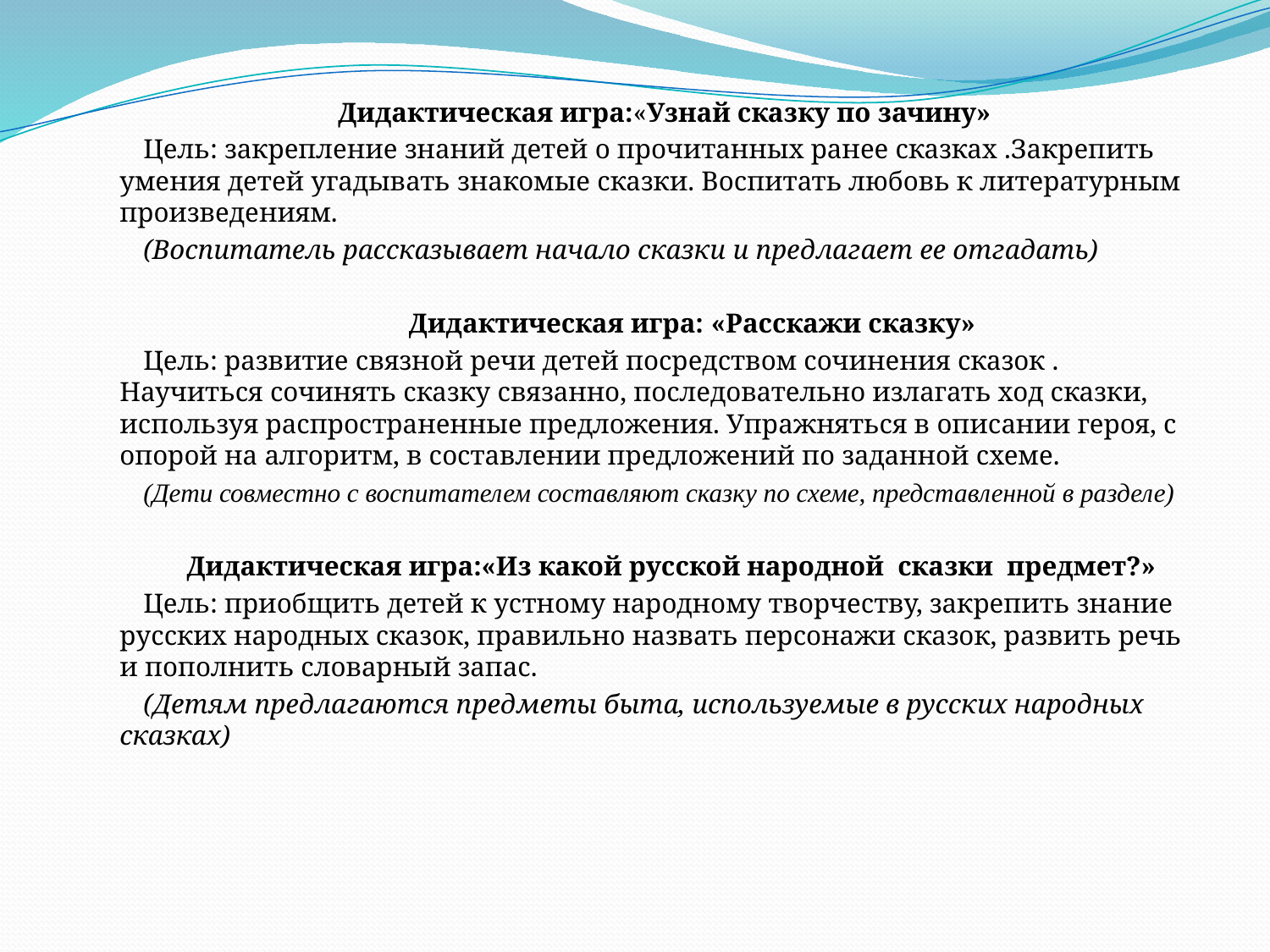

Дидактическая игра:«Узнай сказку по зачину»
Цель: закрепление знаний детей о прочитанных ранее сказках .Закрепить умения детей угадывать знакомые сказки. Воспитать любовь к литературным произведениям.
(Воспитатель рассказывает начало сказки и предлагает ее отгадать)

                                      Дидактическая игра: «Расскажи сказку»
Цель: развитие связной речи детей посредством сочинения сказок . Научиться сочинять сказку связанно, последовательно излагать ход сказки, используя распространенные предложения. Упражняться в описании героя, с опорой на алгоритм, в составлении предложений по заданной схеме.
(Дети совместно с воспитателем составляют сказку по схеме, представленной в разделе)

 Дидактическая игра:«Из какой русской народной  сказки  предмет?»
Цель: приобщить детей к устному народному творчеству, закрепить знание русских народных сказок, правильно назвать персонажи сказок, развить речь и пополнить словарный запас.
(Детям предлагаются предметы быта, используемые в русских народных сказках)